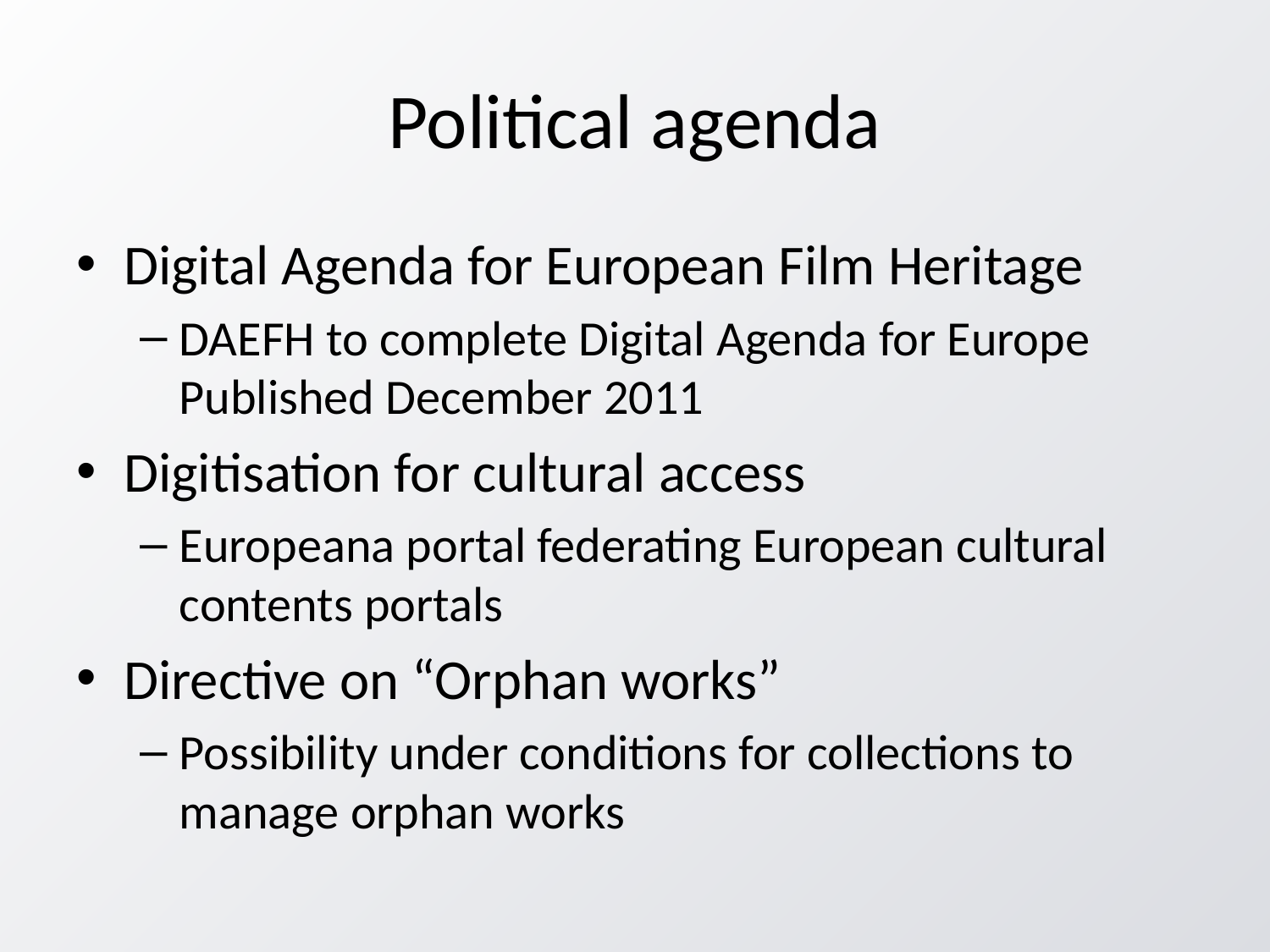

# Political agenda
Digital Agenda for European Film Heritage
DAEFH to complete Digital Agenda for Europe Published December 2011
Digitisation for cultural access
Europeana portal federating European cultural contents portals
Directive on “Orphan works”
Possibility under conditions for collections to manage orphan works